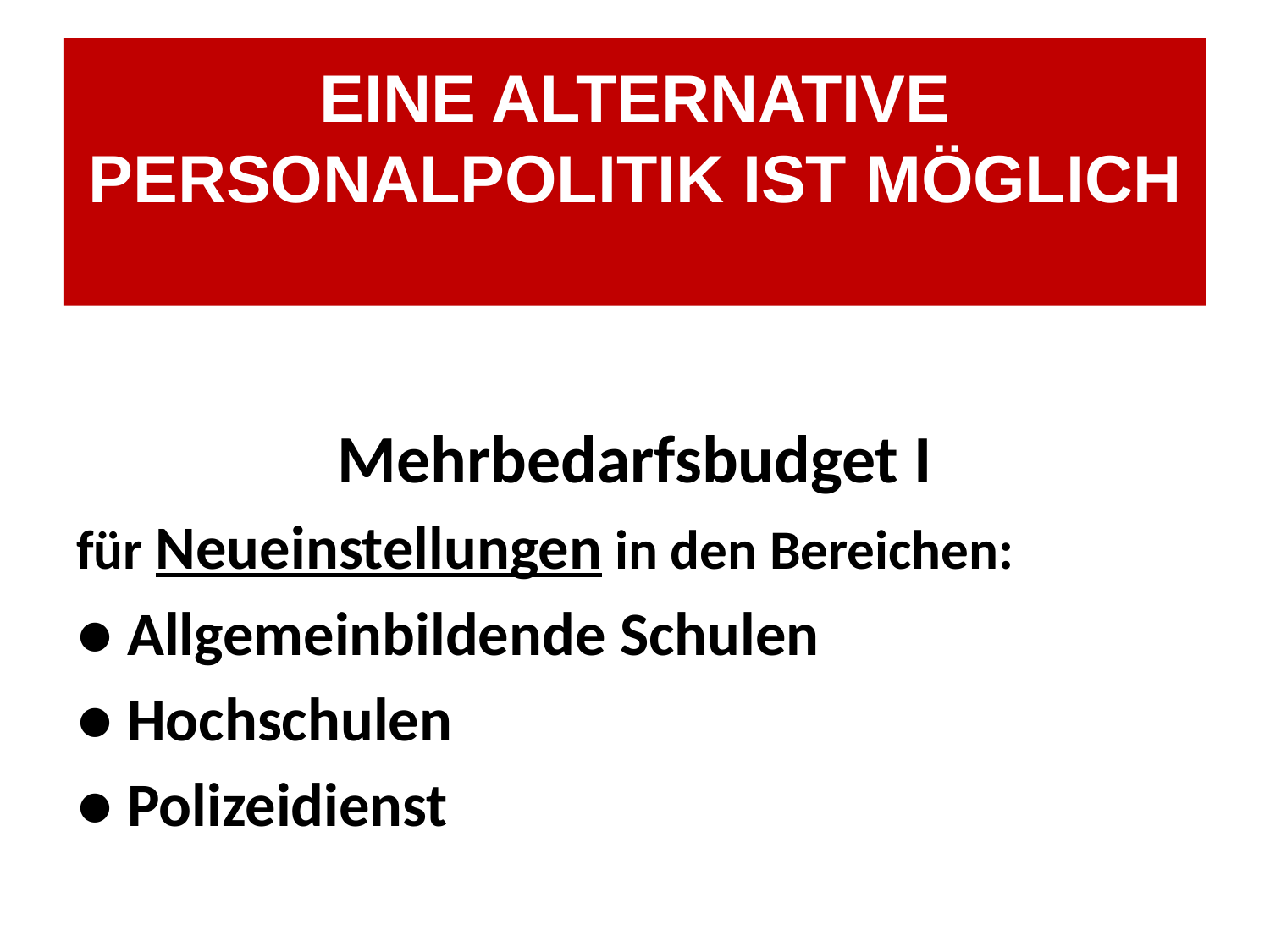

#
EINE ALTERNATIVE PERSONALPOLITIK IST MÖGLICH

Mehrbedarfsbudget I
für Neueinstellungen in den Bereichen:
● Allgemeinbildende Schulen
● Hochschulen
● Polizeidienst